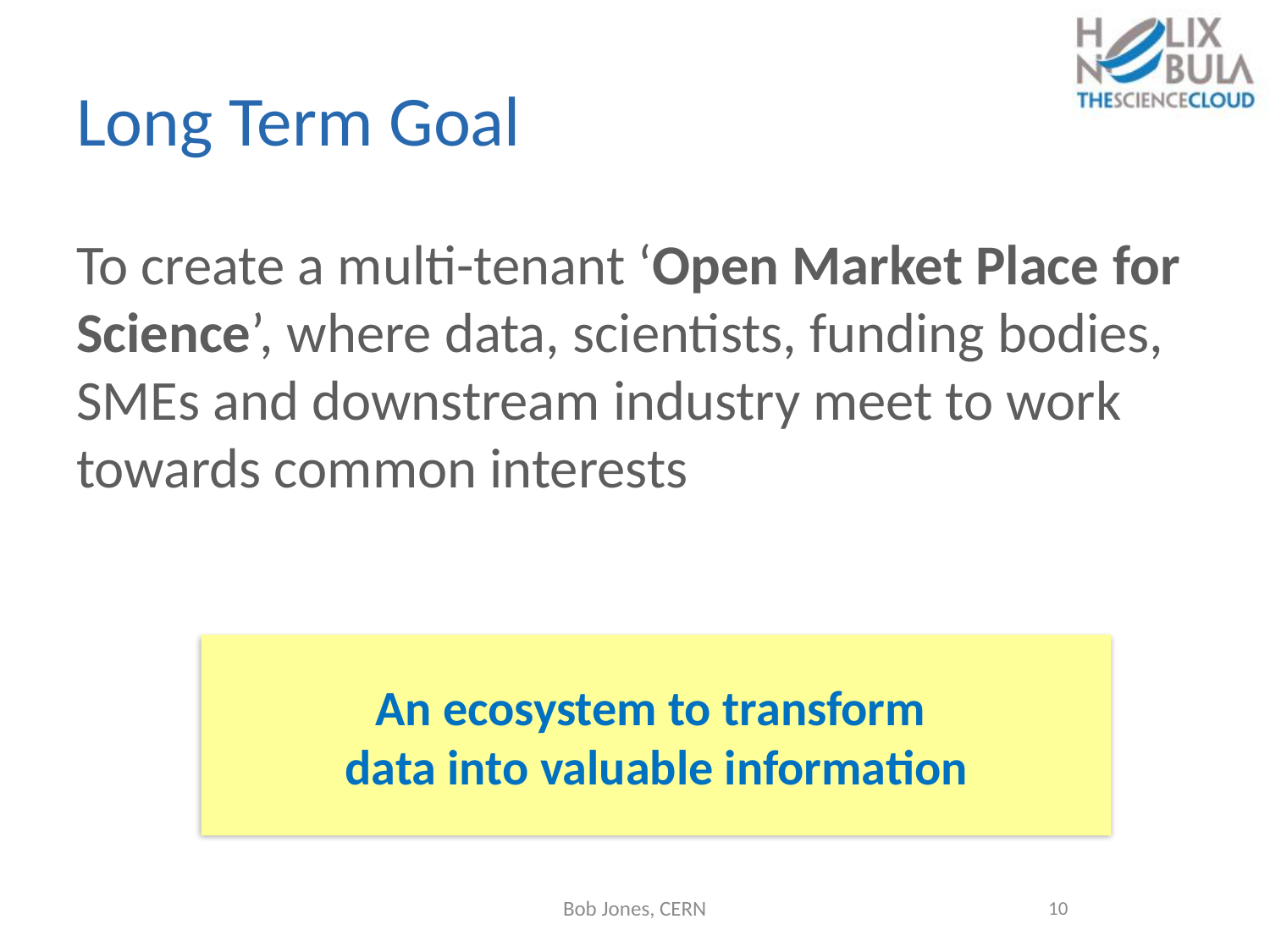

# Long Term Goal
To create a multi-tenant ‘Open Market Place for Science’, where data, scientists, funding bodies, SMEs and downstream industry meet to work towards common interests

An ecosystem to transform
data into valuable information
Bob Jones, CERN
10